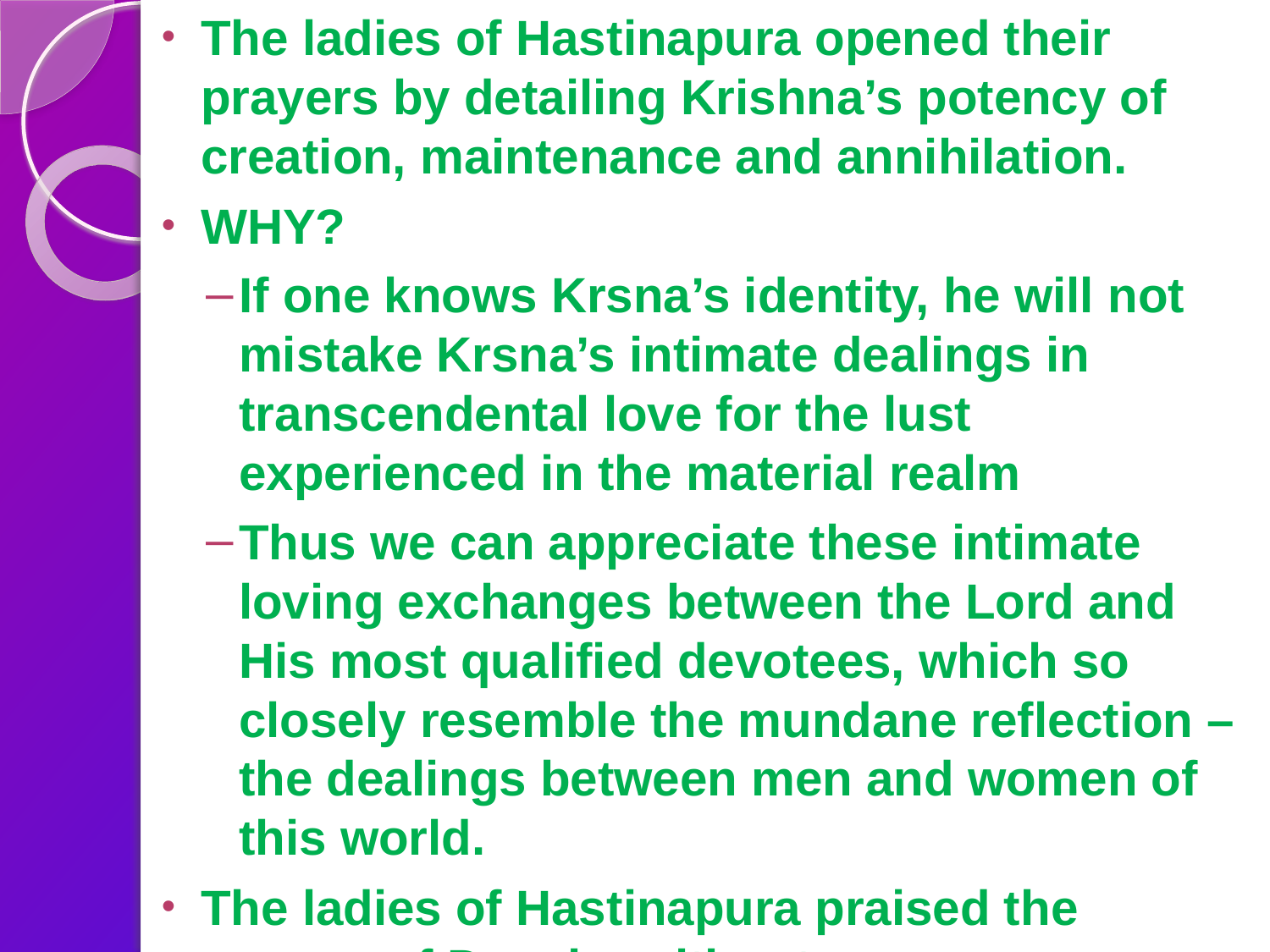

The ladies of Hastinapura opened their prayers by detailing Krishna’s potency of creation, maintenance and annihilation.
WHY?
If one knows Krsna’s identity, he will not mistake Krsna’s intimate dealings in transcendental love for the lust experienced in the material realm
Thus we can appreciate these intimate loving exchanges between the Lord and His most qualified devotees, which so closely resemble the mundane reflection – the dealings between men and women of this world.
The ladies of Hastinapura praised the queens of Dwarka without any envy
They were happy for their lady friends from Dwarka
E.g flowers conscious of greatness of tulasi devi
HH Radhanath Maharaj: “It takes one, to know one”